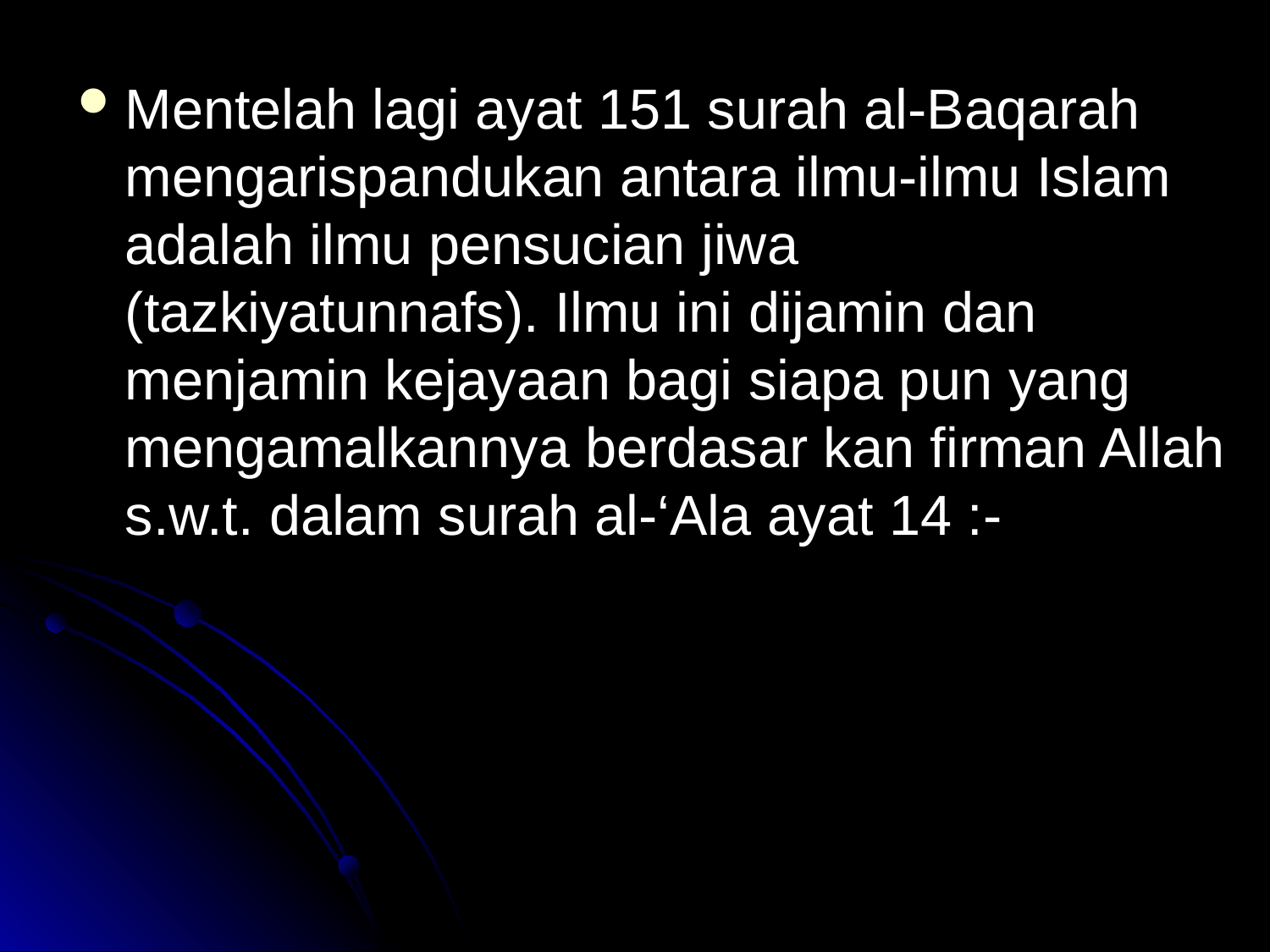

Mentelah lagi ayat 151 surah al-Baqarah mengarispandukan antara ilmu-ilmu Islam adalah ilmu pensucian jiwa (tazkiyatunnafs). Ilmu ini dijamin dan menjamin kejayaan bagi siapa pun yang mengamalkannya berdasar kan firman Allah s.w.t. dalam surah al-‘Ala ayat 14 :-